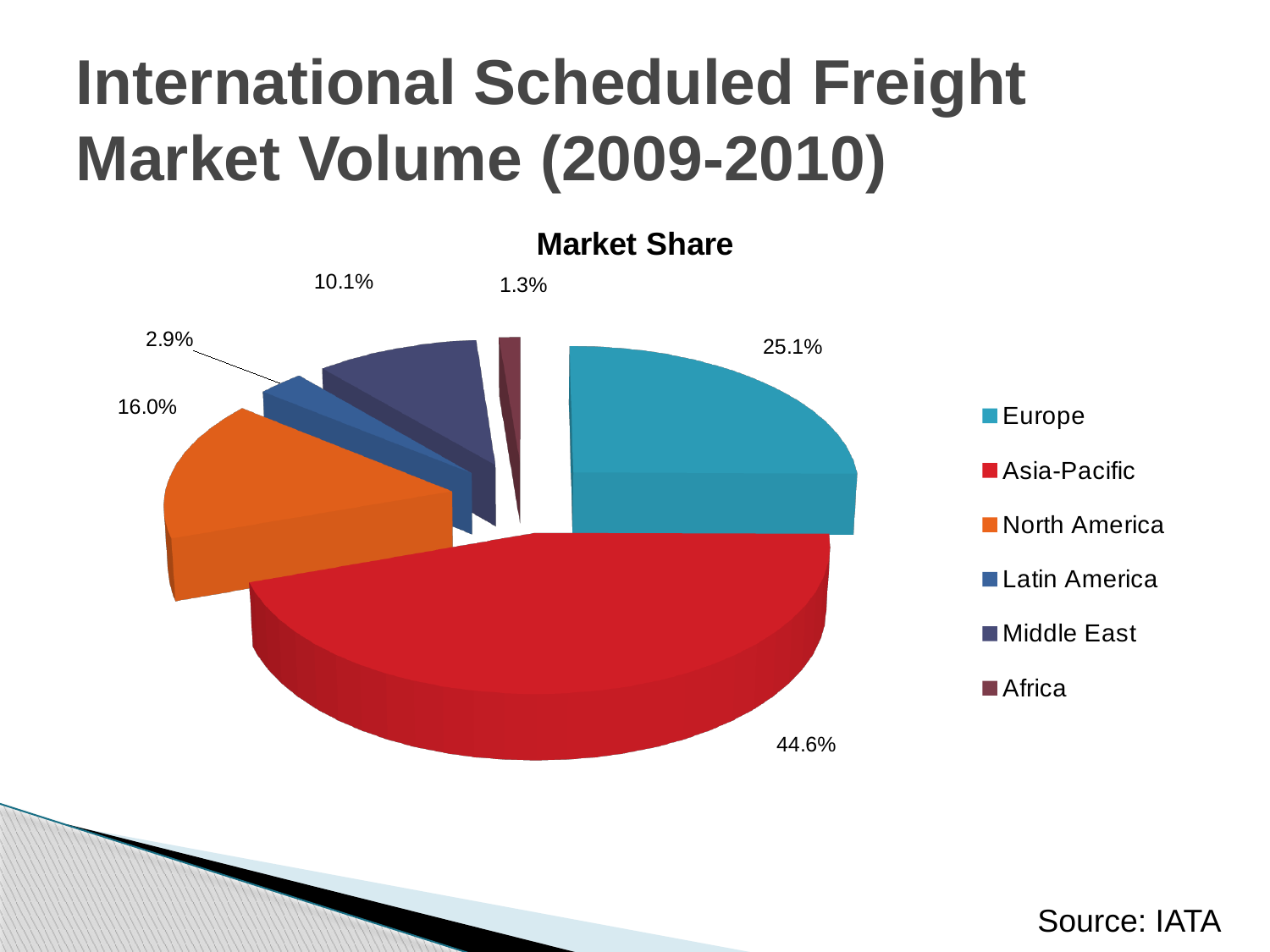

# International Scheduled Freight Market Volume (2009-2010)

[unsupported chart]

Source: IATA